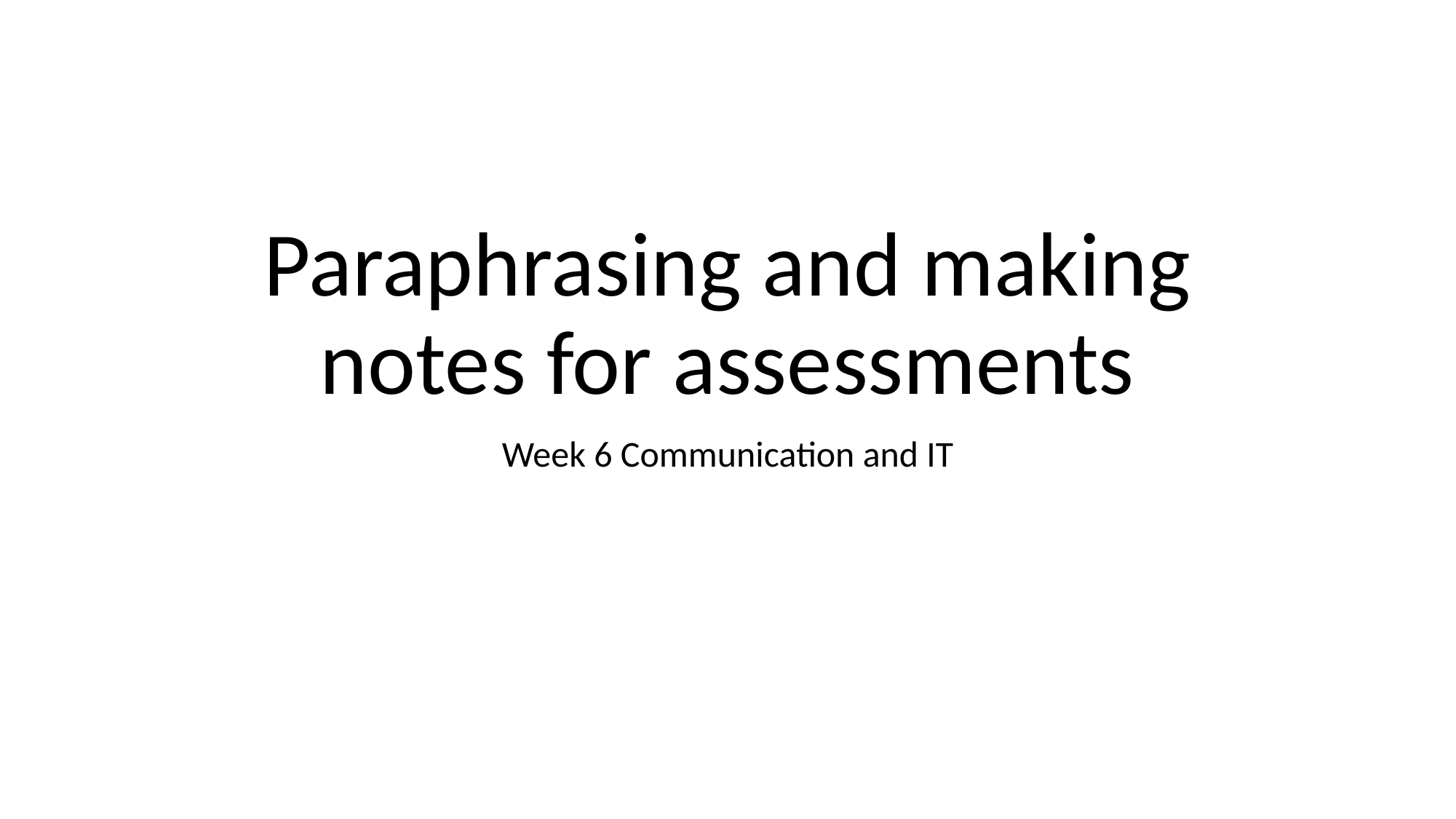

# Paraphrasing and making notes for assessments
Week 6 Communication and IT